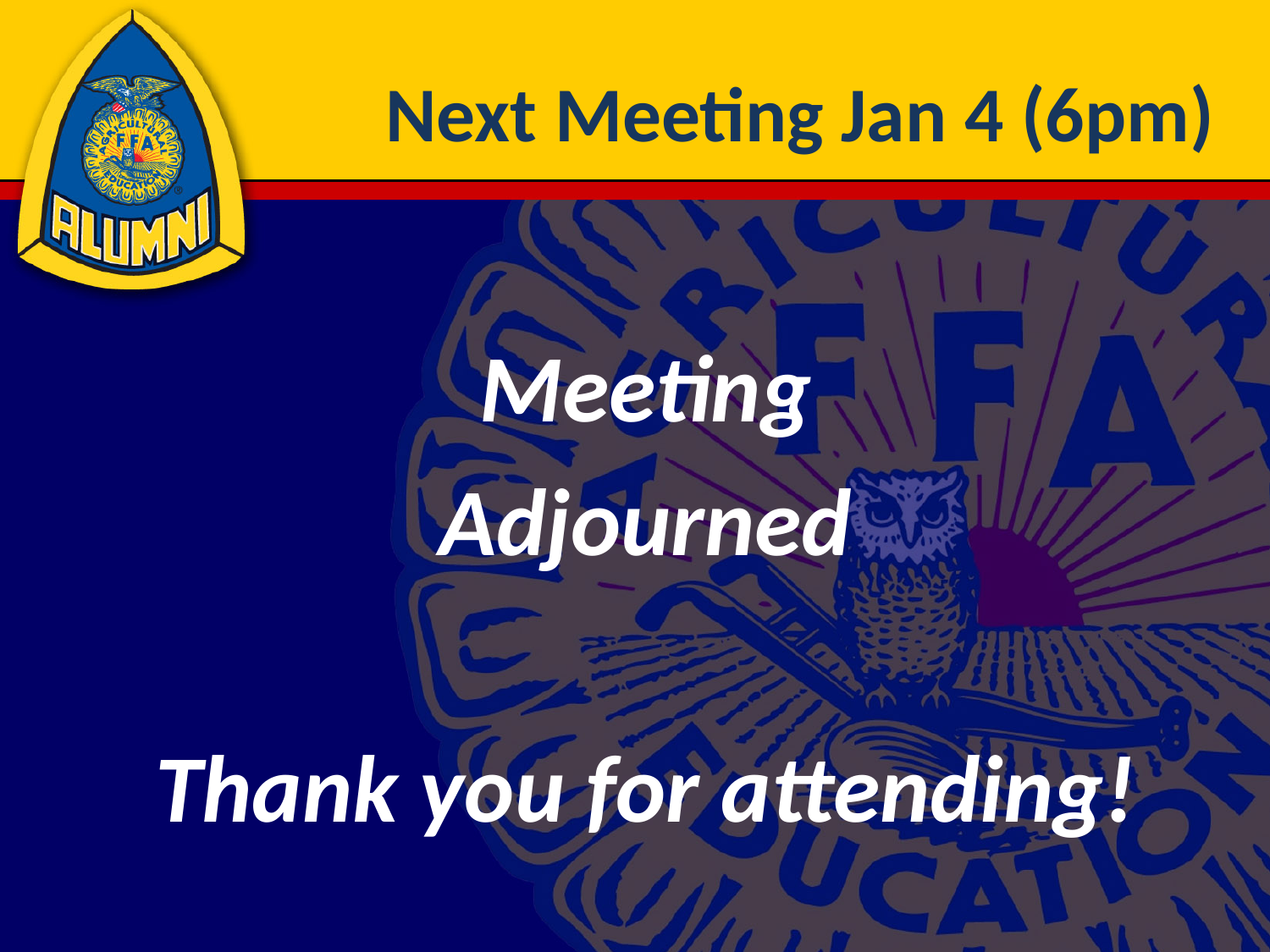

# Next Meeting Jan 4 (6pm)
Meeting
Adjourned

Thank you for attending!